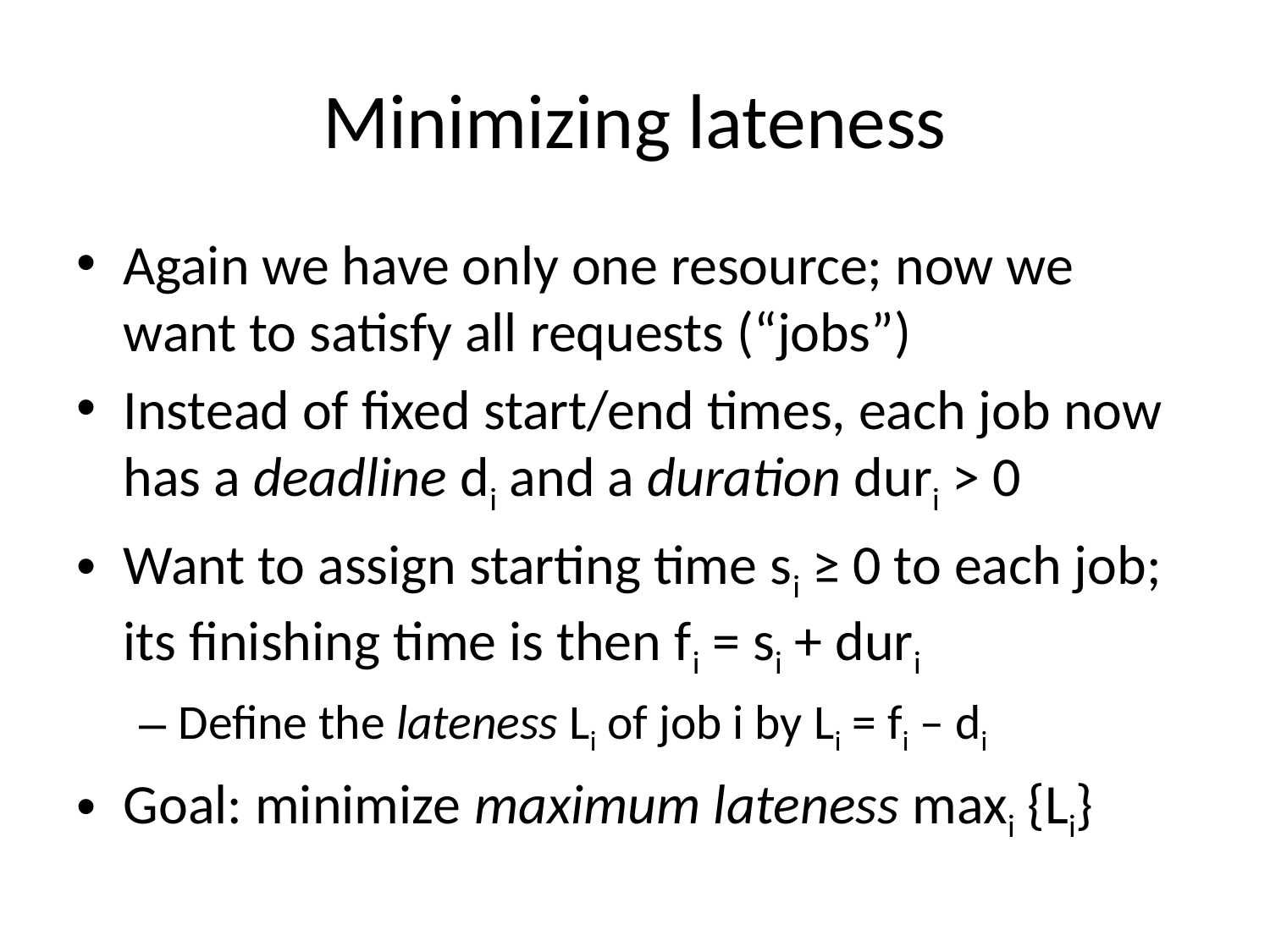

# Minimizing lateness
Again we have only one resource; now we want to satisfy all requests (“jobs”)
Instead of fixed start/end times, each job now has a deadline di and a duration duri > 0
Want to assign starting time si ≥ 0 to each job; its finishing time is then fi = si + duri
Define the lateness Li of job i by Li = fi – di
Goal: minimize maximum lateness maxi {Li}